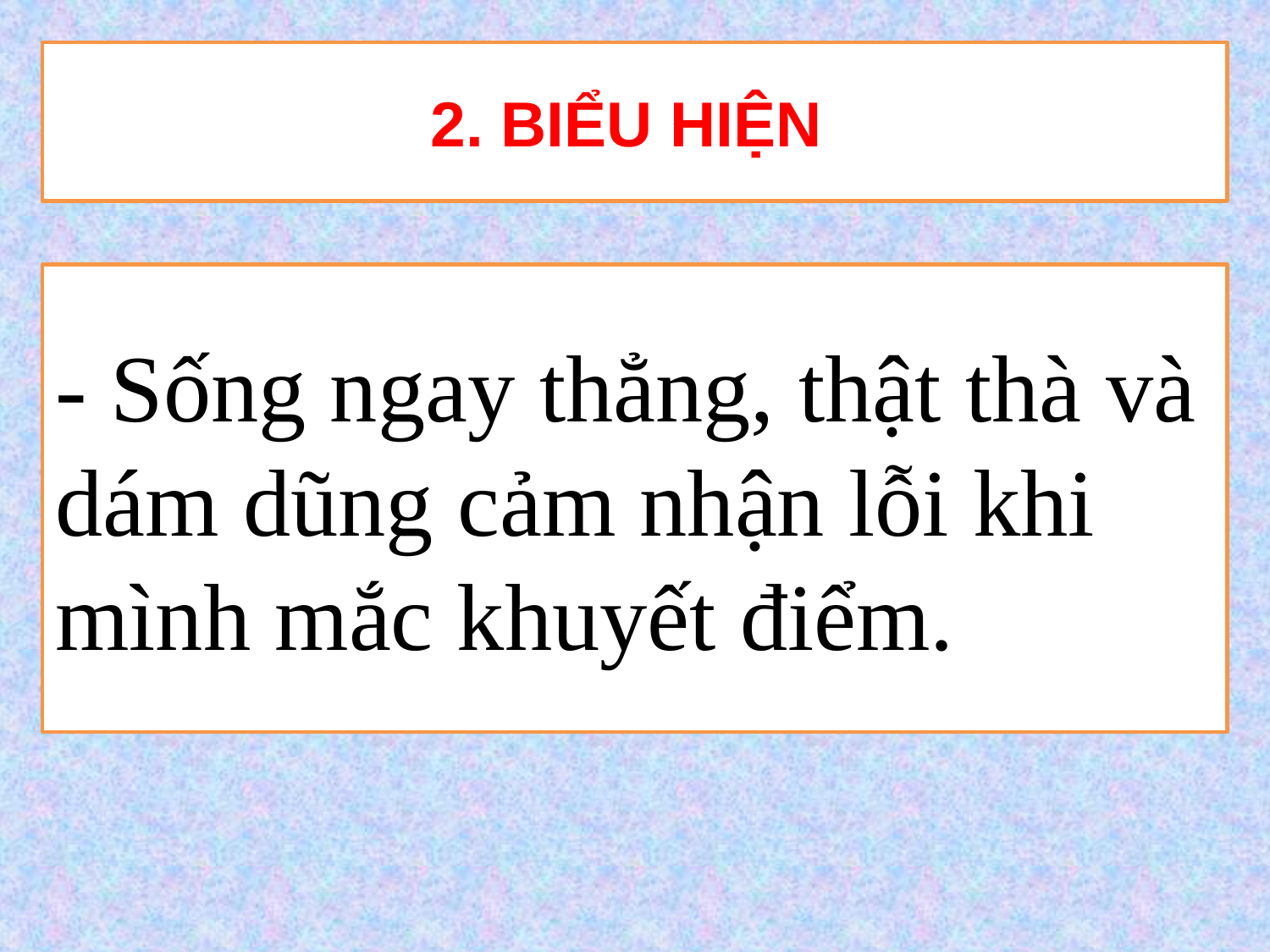

#
2. biểu hiện

- Sống ngay thẳng, thật thà và dám dũng cảm nhận lỗi khi mình mắc khuyết điểm.